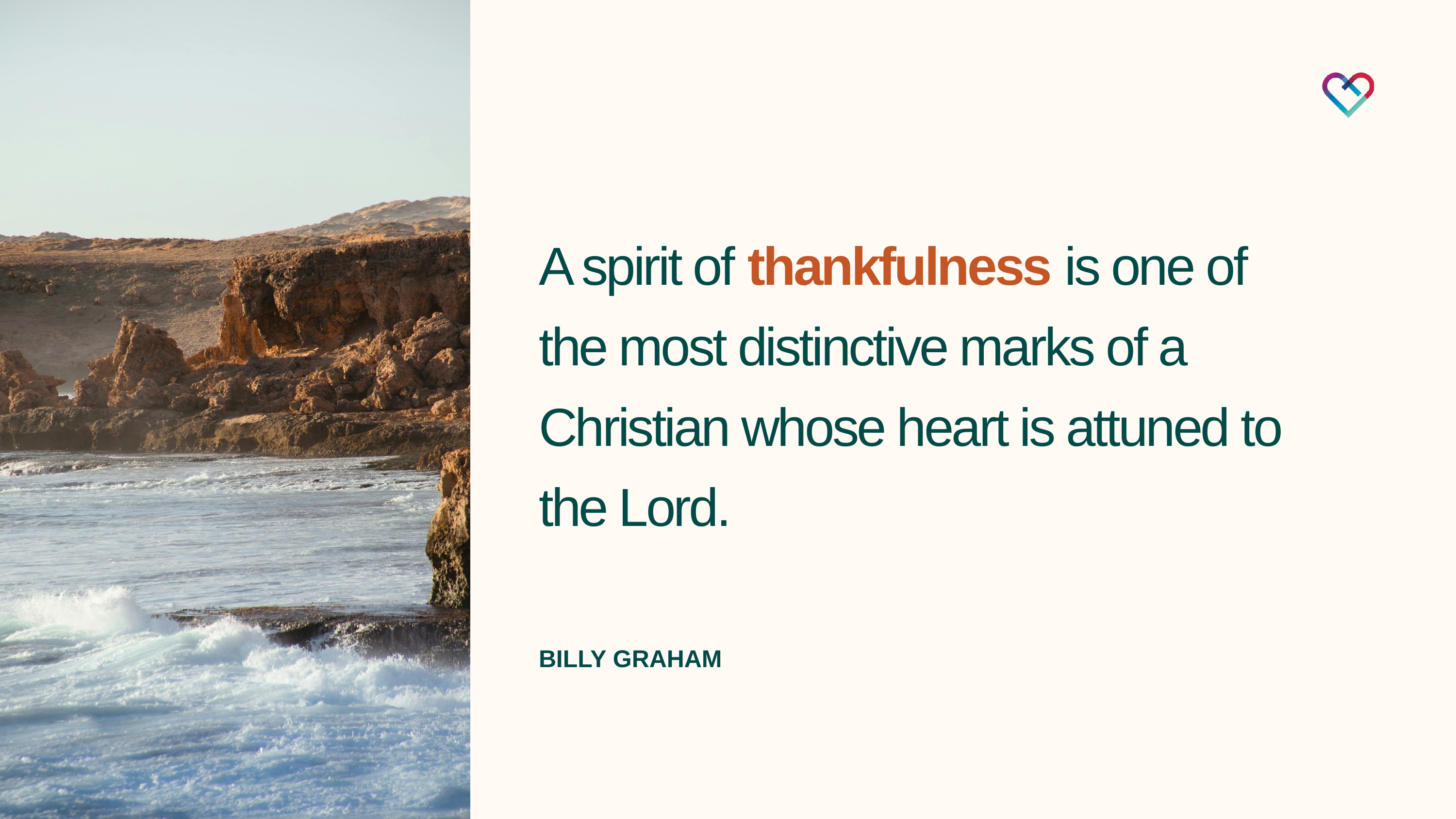

A spirit of thankfulness is one of the most distinctive marks of a Christian whose heart is attuned to the Lord.

BILLY GRAHAM